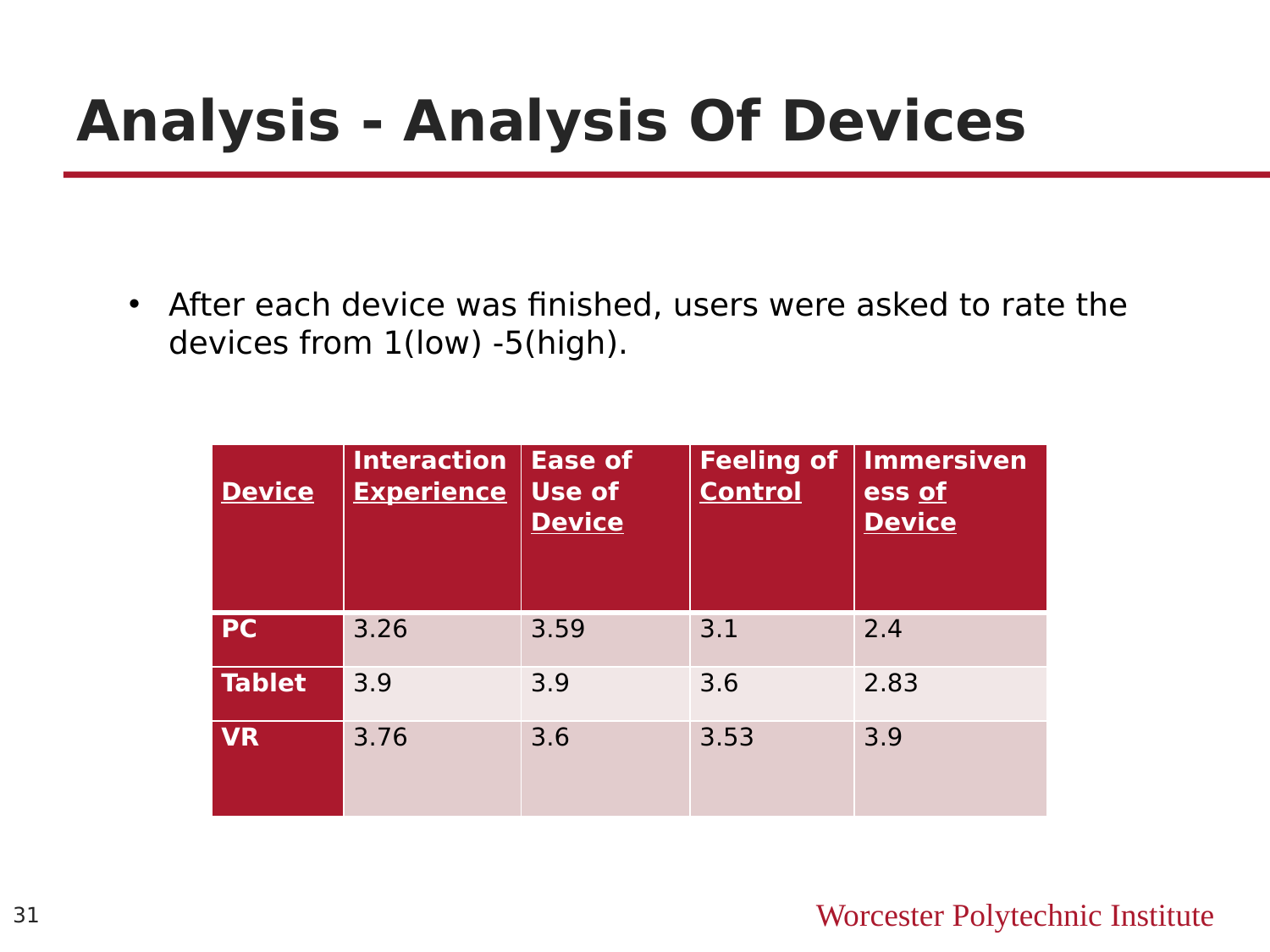

# Analysis - Analysis Of Devices
After each device was finished, users were asked to rate the devices from 1(low) -5(high).
| Device | Interaction Experience | Ease of Use of Device | Feeling of Control | Immersiveness of Device |
| --- | --- | --- | --- | --- |
| PC | 3.26 | 3.59 | 3.1 | 2.4 |
| Tablet | 3.9 | 3.9 | 3.6 | 2.83 |
| VR | 3.76 | 3.6 | 3.53 | 3.9 |
31